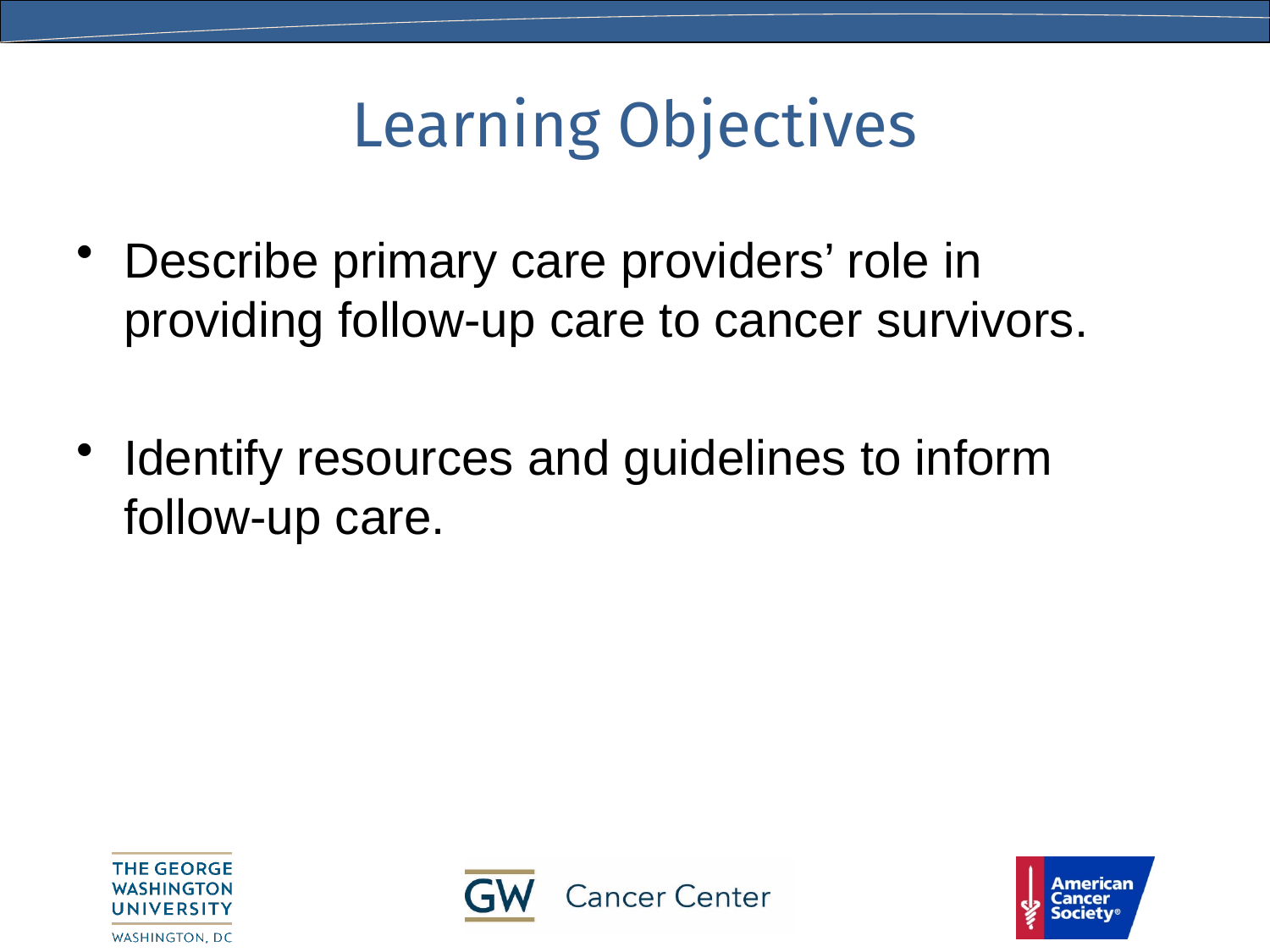

# Learning Objectives
Describe primary care providers’ role in providing follow-up care to cancer survivors.

Identify resources and guidelines to inform follow-up care.